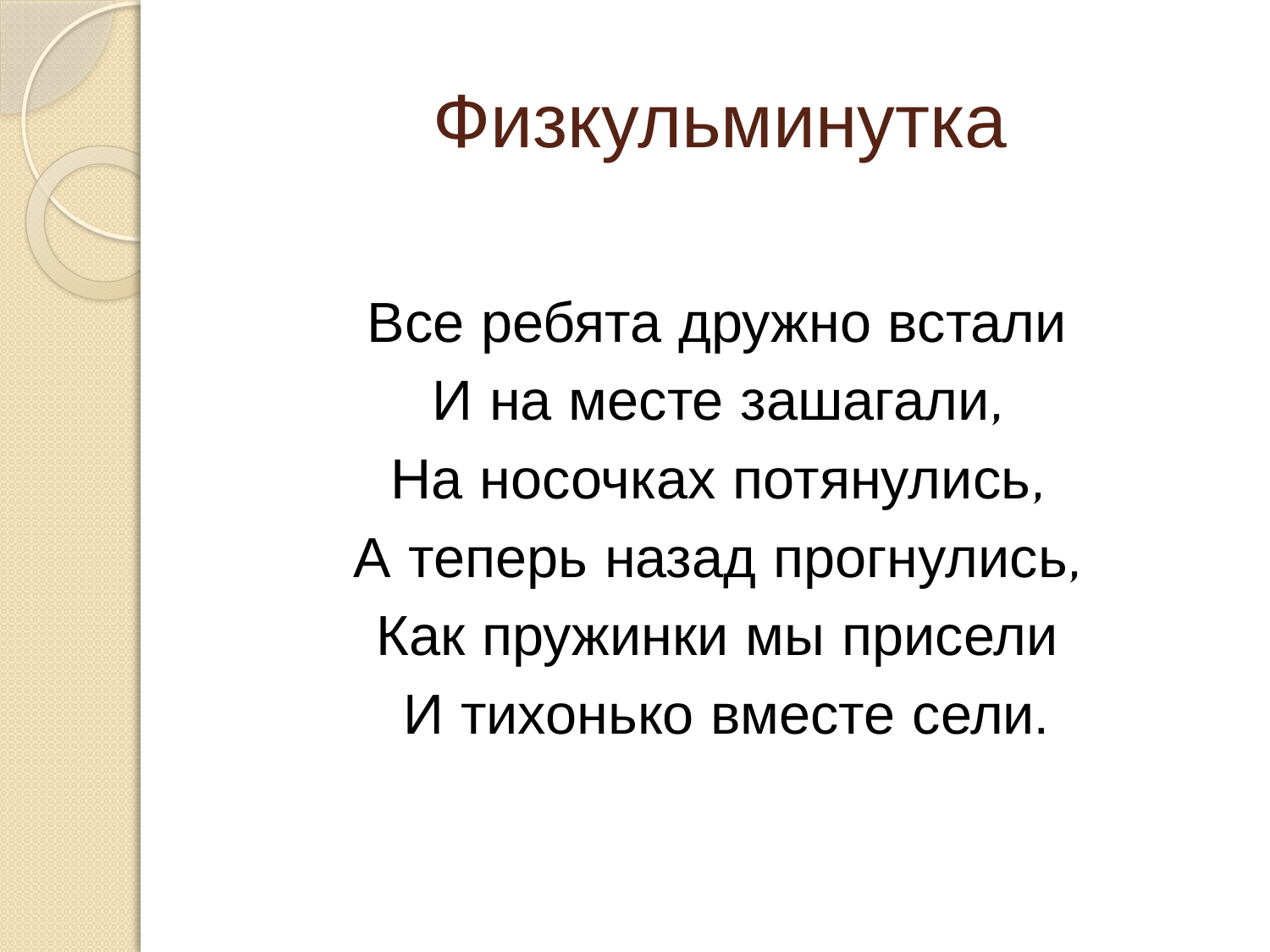

# Физкульминутка

Все ребята дружно встали
И на месте зашагали,
На носочках потянулись,
А теперь назад прогнулись,
Как пружинки мы присели
И тихонько вместе сели.